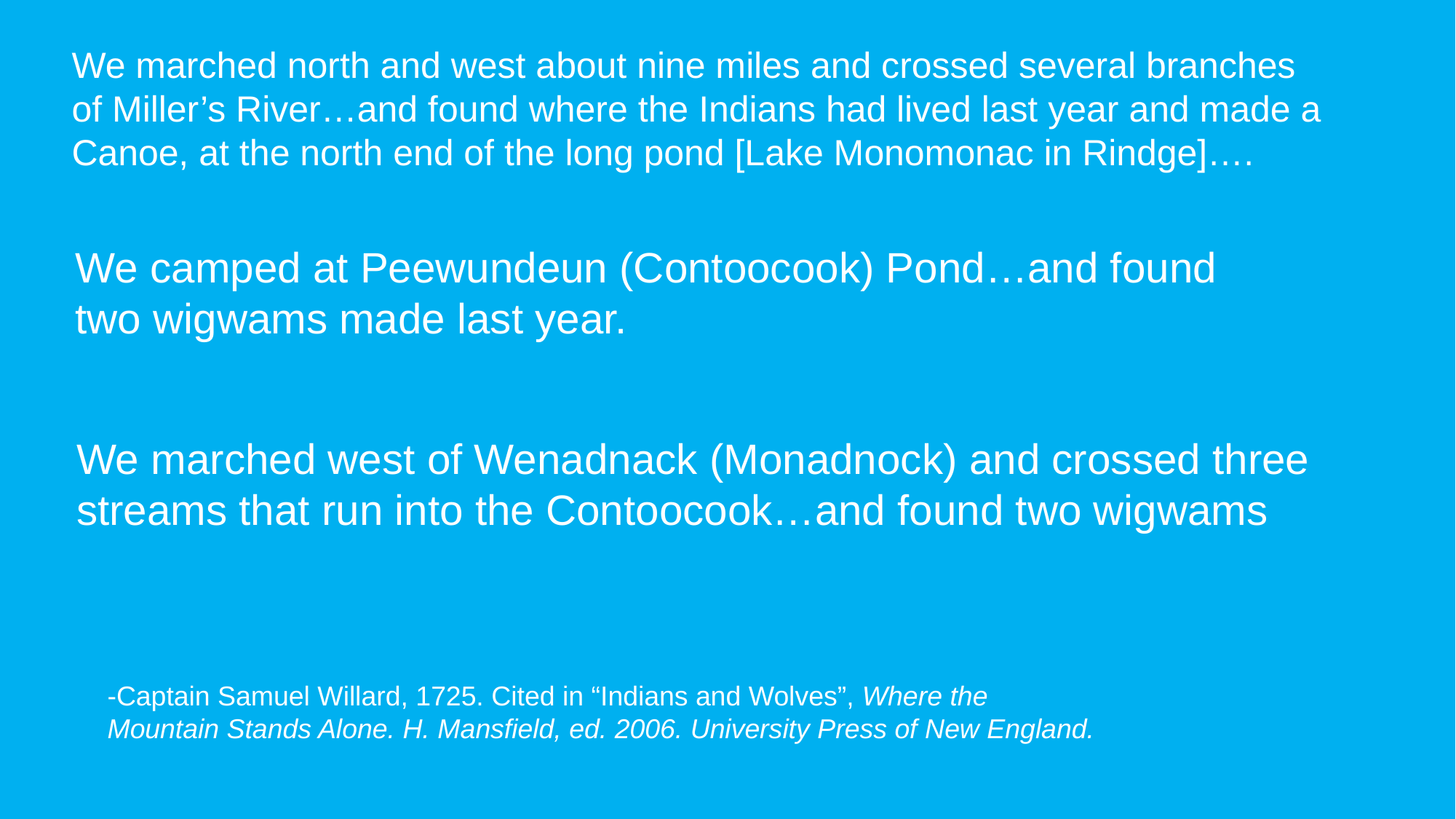

We marched north and west about nine miles and crossed several branches
of Miller’s River…and found where the Indians had lived last year and made a
Canoe, at the north end of the long pond [Lake Monomonac in Rindge]….
We camped at Peewundeun (Contoocook) Pond…and found
two wigwams made last year.
We marched west of Wenadnack (Monadnock) and crossed three
streams that run into the Contoocook…and found two wigwams
-Captain Samuel Willard, 1725. Cited in “Indians and Wolves”, Where the
Mountain Stands Alone. H. Mansfield, ed. 2006. University Press of New England.